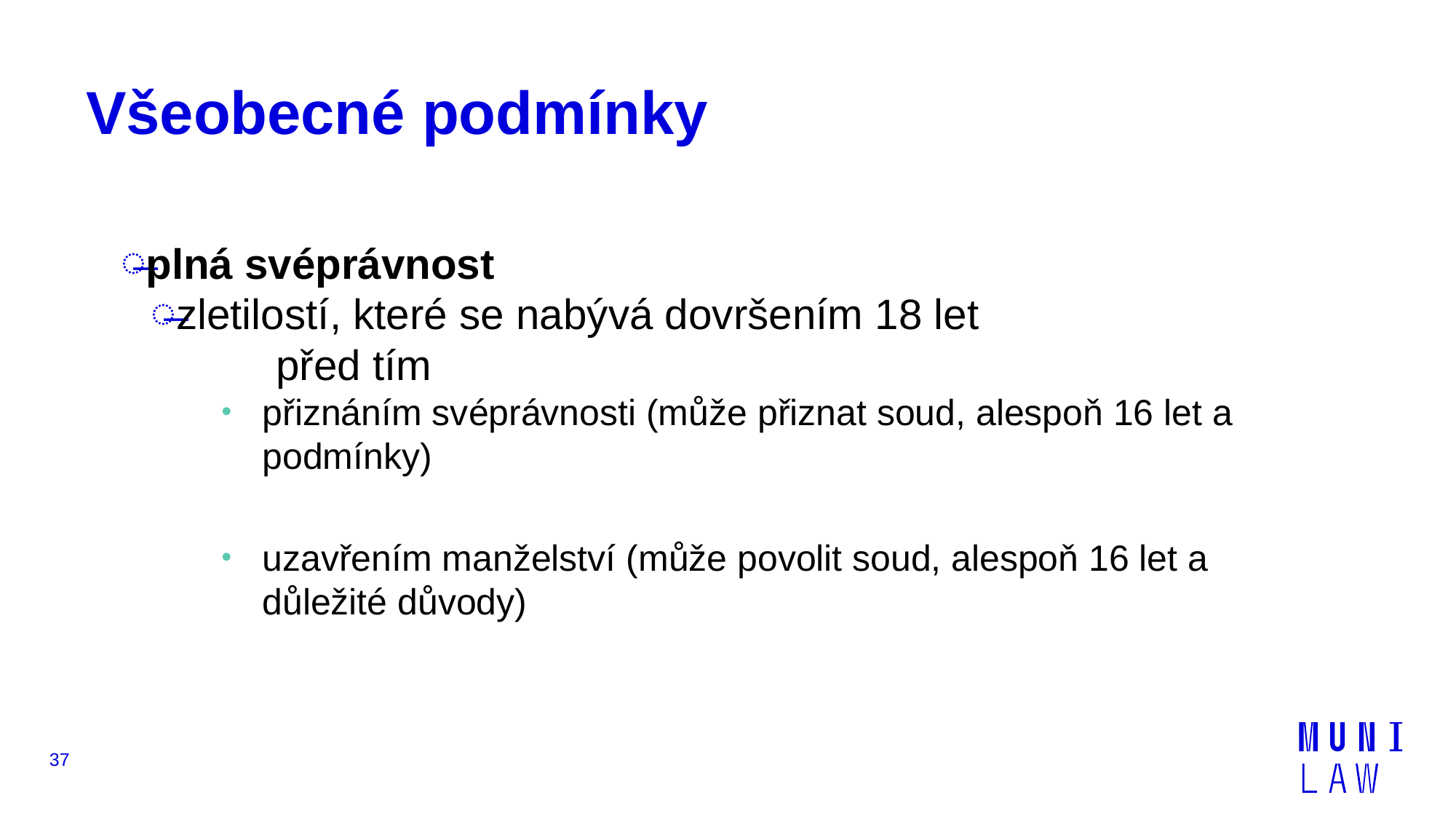

# Všeobecné podmínky
plná svéprávnost
zletilostí, které se nabývá dovršením 18 let
	před tím
přiznáním svéprávnosti (může přiznat soud, alespoň 16 let a podmínky)

uzavřením manželství (může povolit soud, alespoň 16 let a důležité důvody)
37